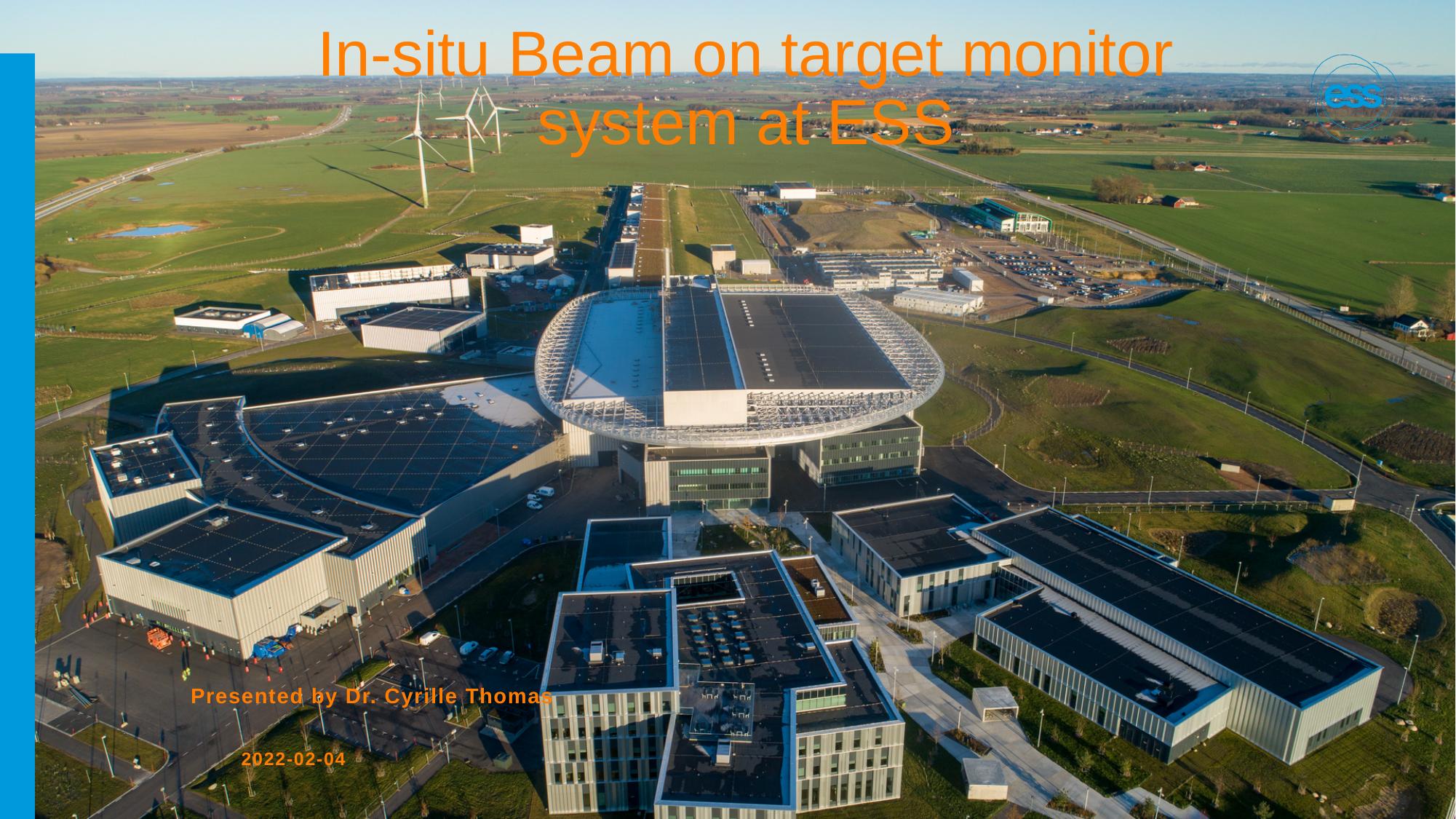

In-situ Beam on target monitor system at ESS
Presented by Dr. Cyrille Thomas
2022-02-04